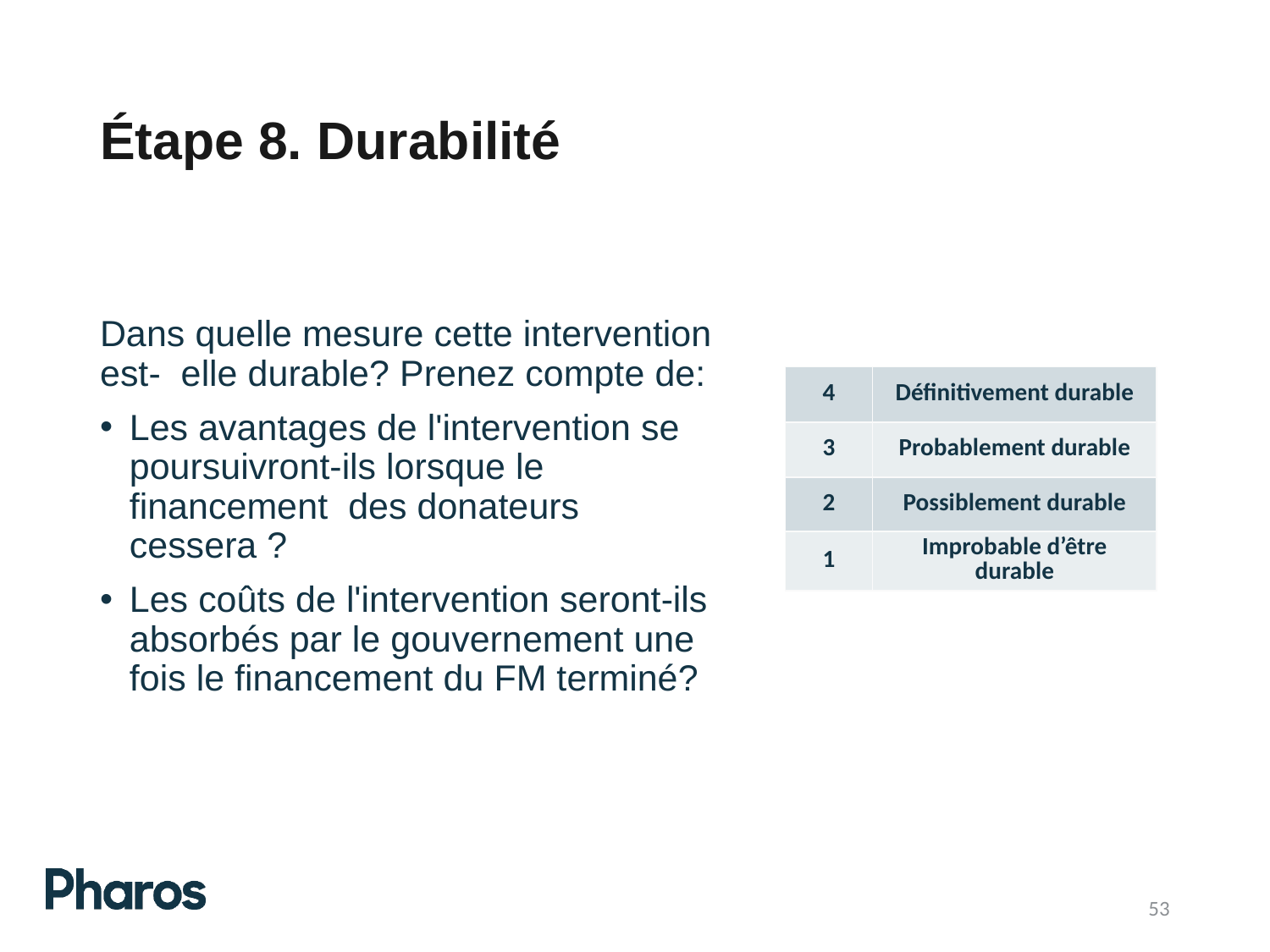

# Étape 8. Durabilité
Dans quelle mesure cette intervention est-  elle durable? Prenez compte de:
Les avantages de l'intervention se  poursuivront-ils lorsque le financement  des donateurs cessera ?
Les coûts de l'intervention seront-ils absorbés par le gouvernement une fois le financement du FM terminé?
| 4 | Définitivement durable |
| --- | --- |
| 3 | Probablement durable |
| 2 | Possiblement durable |
| 1 | Improbable d’être durable |
53